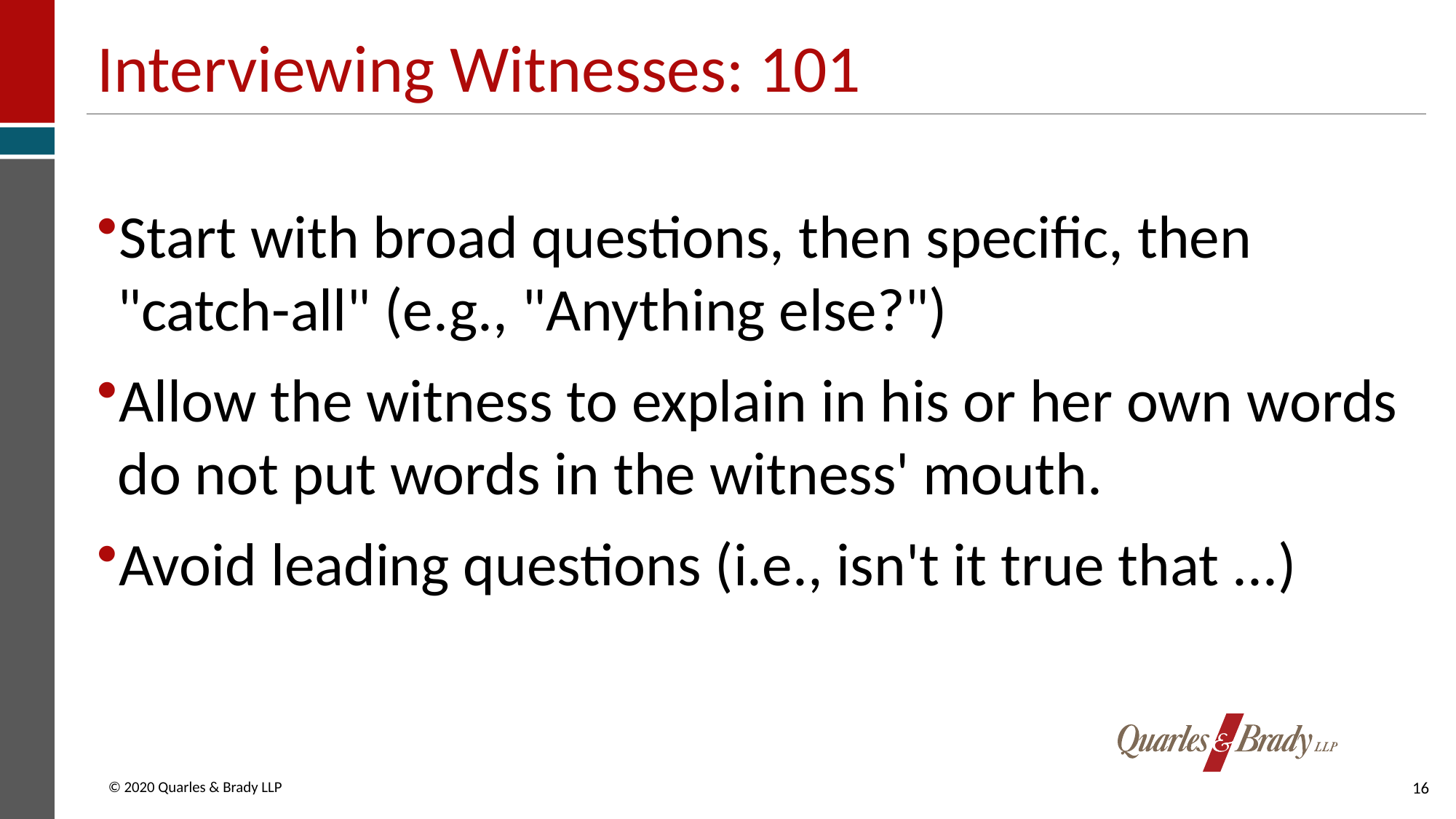

# Interviewing Witnesses: 101
Start with broad questions, then specific, then "catch-all" (e.g., "Anything else?")
Allow the witness to explain in his or her own words do not put words in the witness' mouth.
Avoid leading questions (i.e., isn't it true that ...)
16